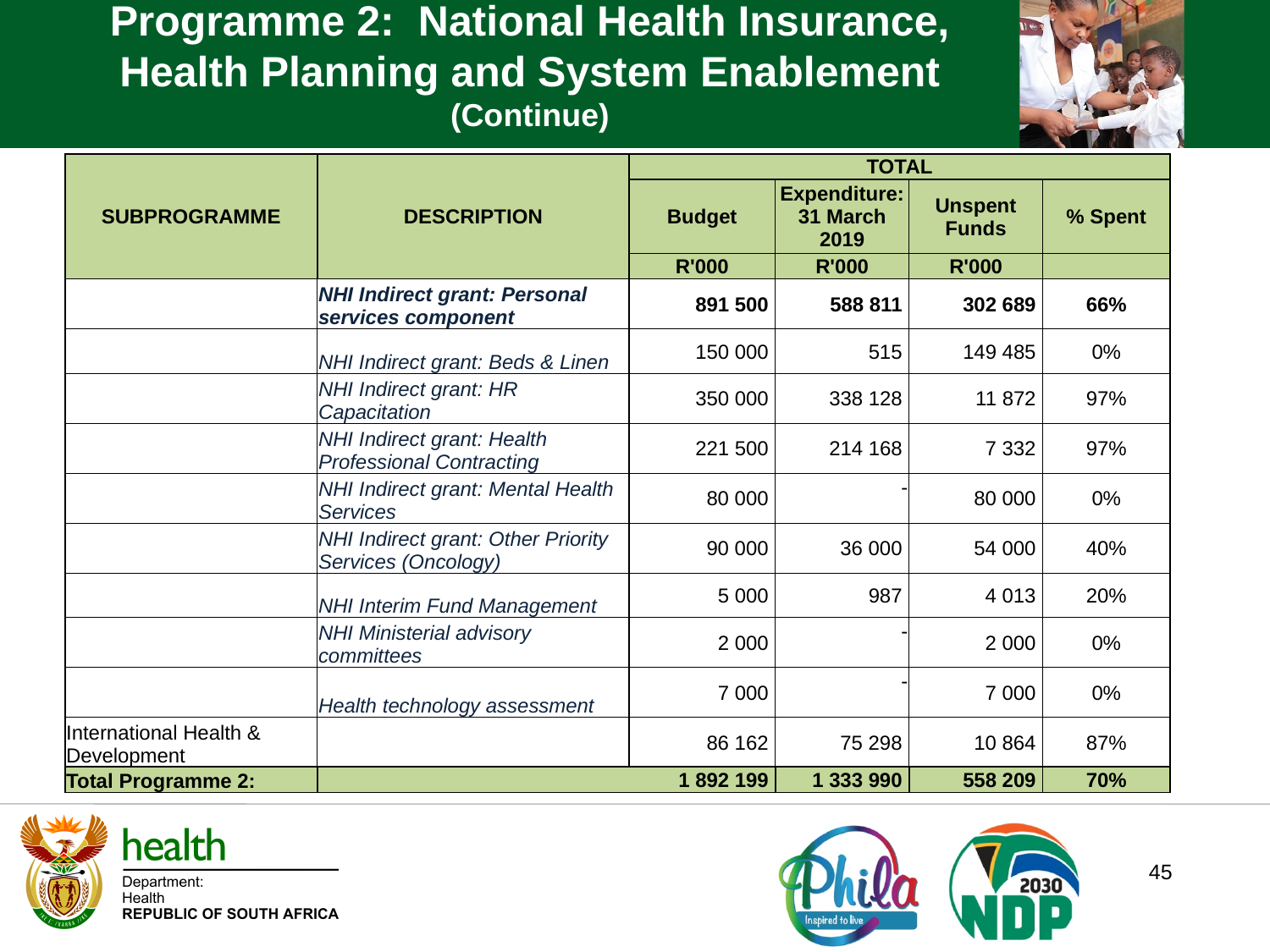

Programme 2:  National Health Insurance, Health Planning and System Enablement (Continue)
| SUBPROGRAMME | DESCRIPTION | TOTAL |  |  |  |
| --- | --- | --- | --- | --- | --- |
|  |  | Budget | Expenditure: 31 March 2019 | Unspent Funds | % Spent |
|  |  | R'000 | R'000 | R'000 |  |
|  | NHI Indirect grant: Personal services component | 891 500 | 588 811 | 302 689 | 66% |
|  | NHI Indirect grant: Beds & Linen | 150 000 | 515 | 149 485 | 0% |
|  | NHI Indirect grant: HR Capacitation | 350 000 | 338 128 | 11 872 | 97% |
|  | NHI Indirect grant: Health Professional Contracting | 221 500 | 214 168 | 7 332 | 97% |
|  | NHI Indirect grant: Mental Health Services | 80 000 | - | 80 000 | 0% |
|  | NHI Indirect grant: Other Priority Services (Oncology) | 90 000 | 36 000 | 54 000 | 40% |
|  | NHI Interim Fund Management | 5 000 | 987 | 4 013 | 20% |
|  | NHI Ministerial advisory committees | 2 000 | - | 2 000 | 0% |
|  | Health technology assessment | 7 000 | - | 7 000 | 0% |
| International Health & Development |  | 86 162 | 75 298 | 10 864 | 87% |
| Total Programme 2: |  | 1 892 199 | 1 333 990 | 558 209 | 70% |
Programme 2:  National Health Insurance, Health Planning and System Enablement
Programme 2:  National Health Insurance, Health Planning and System Enablement
rogramme 2:  National Health Insurance, Health Planning and System Enablement
45